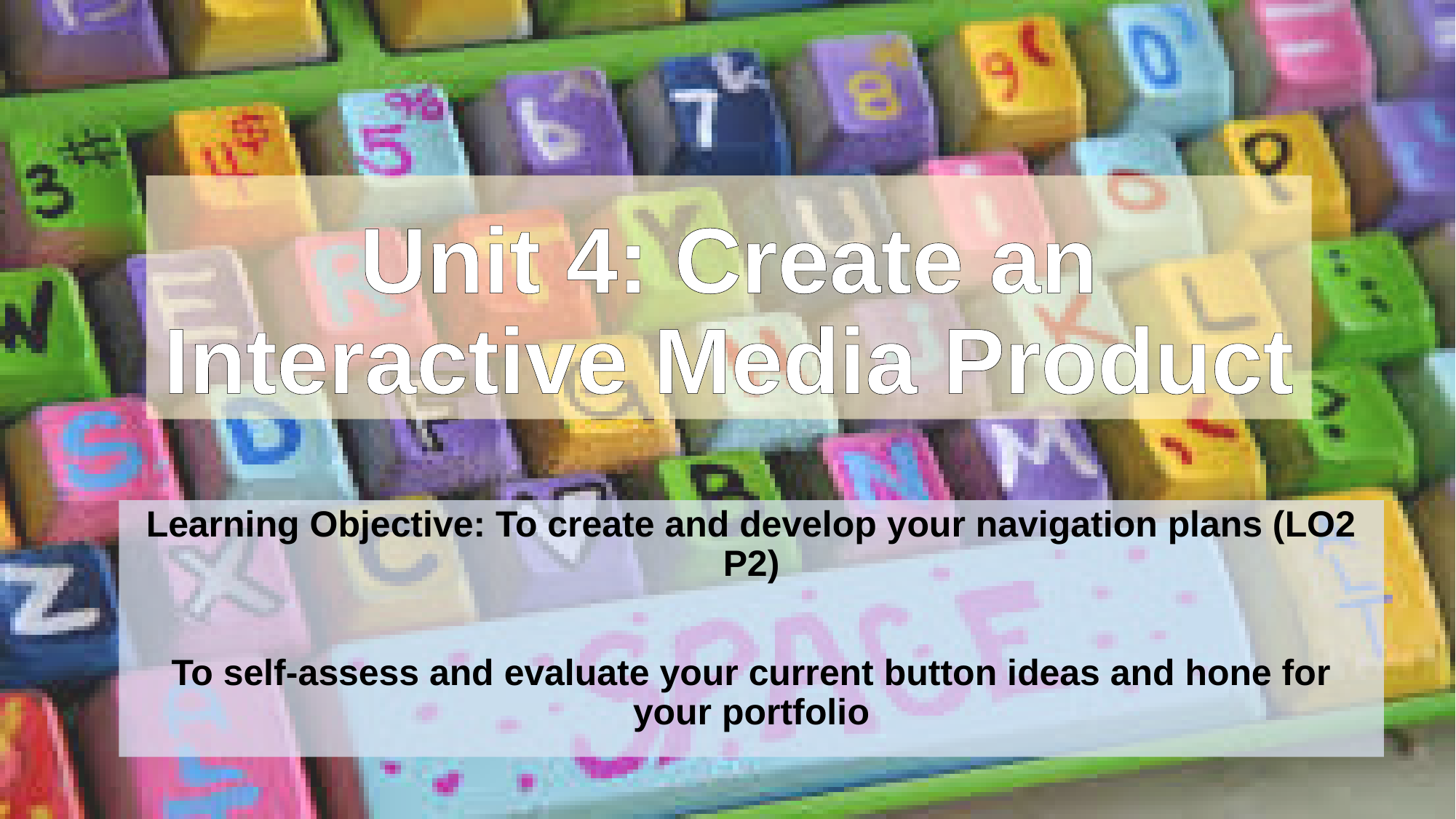

# Unit 4: Create an Interactive Media Product
Learning Objective: To create and develop your navigation plans (LO2 P2)

To self-assess and evaluate your current button ideas and hone for your portfolio